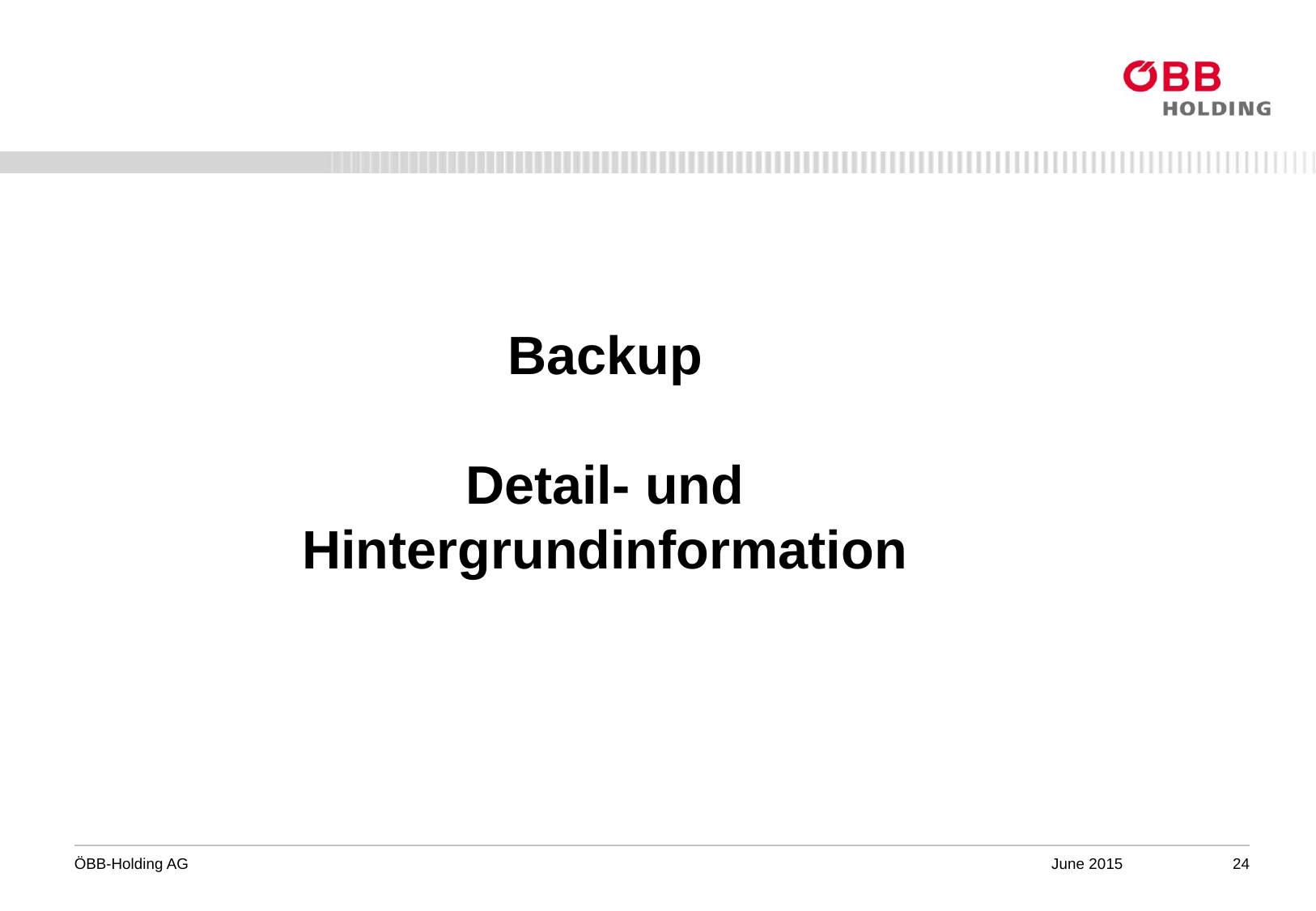

# Backup Detail- und Hintergrundinformation
June 2015
24